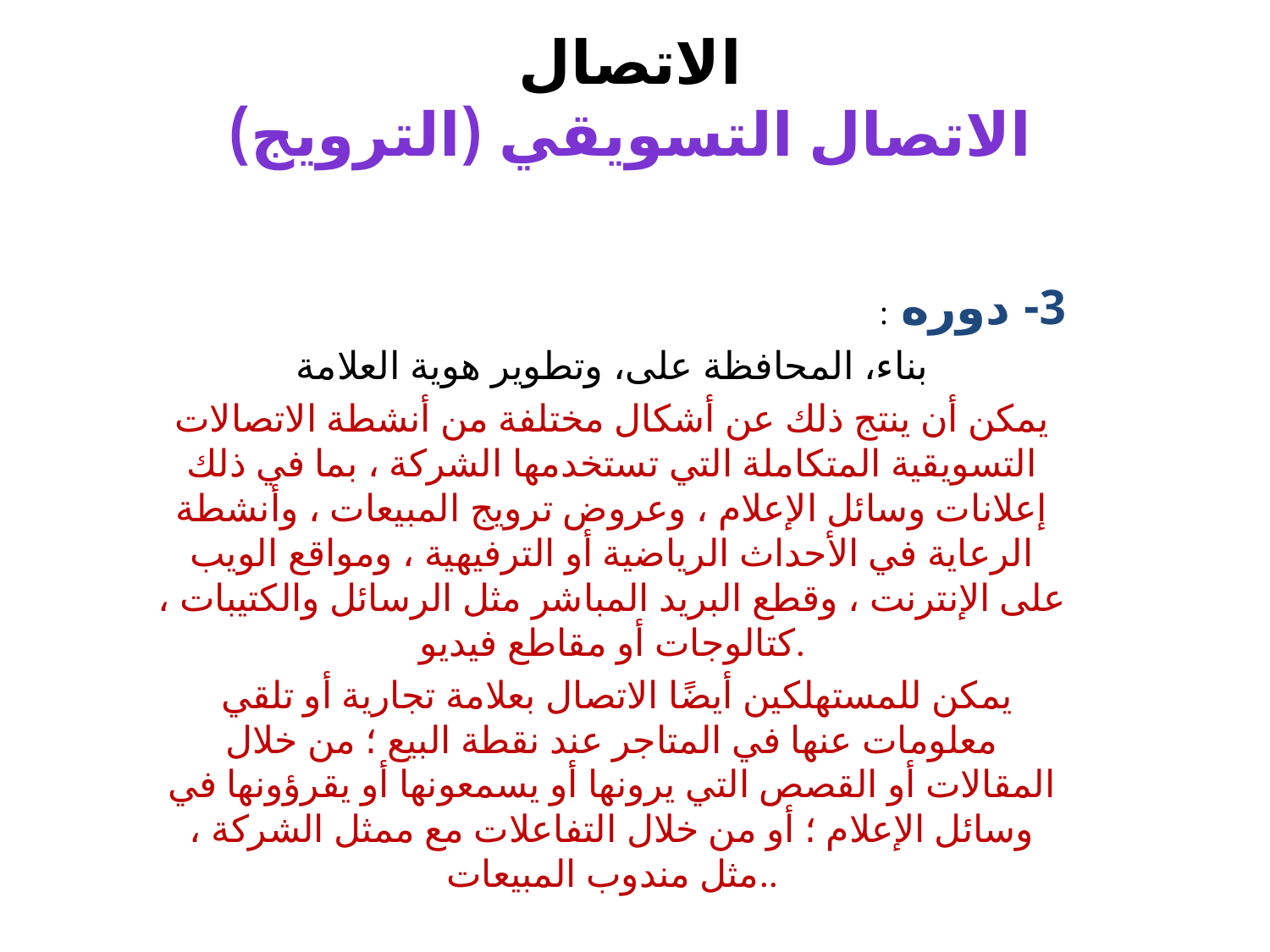

# الاتصال الاتصال التسويقي (الترويج)

3- دوره :
بناء، المحافظة على، وتطوير هوية العلامة
يمكن أن ينتج ذلك عن أشكال مختلفة من أنشطة الاتصالات التسويقية المتكاملة التي تستخدمها الشركة ، بما في ذلك إعلانات وسائل الإعلام ، وعروض ترويج المبيعات ، وأنشطة الرعاية في الأحداث الرياضية أو الترفيهية ، ومواقع الويب على الإنترنت ، وقطع البريد المباشر مثل الرسائل والكتيبات ، كتالوجات أو مقاطع فيديو.
 يمكن للمستهلكين أيضًا الاتصال بعلامة تجارية أو تلقي معلومات عنها في المتاجر عند نقطة البيع ؛ من خلال المقالات أو القصص التي يرونها أو يسمعونها أو يقرؤونها في وسائل الإعلام ؛ أو من خلال التفاعلات مع ممثل الشركة ، مثل مندوب المبيعات..